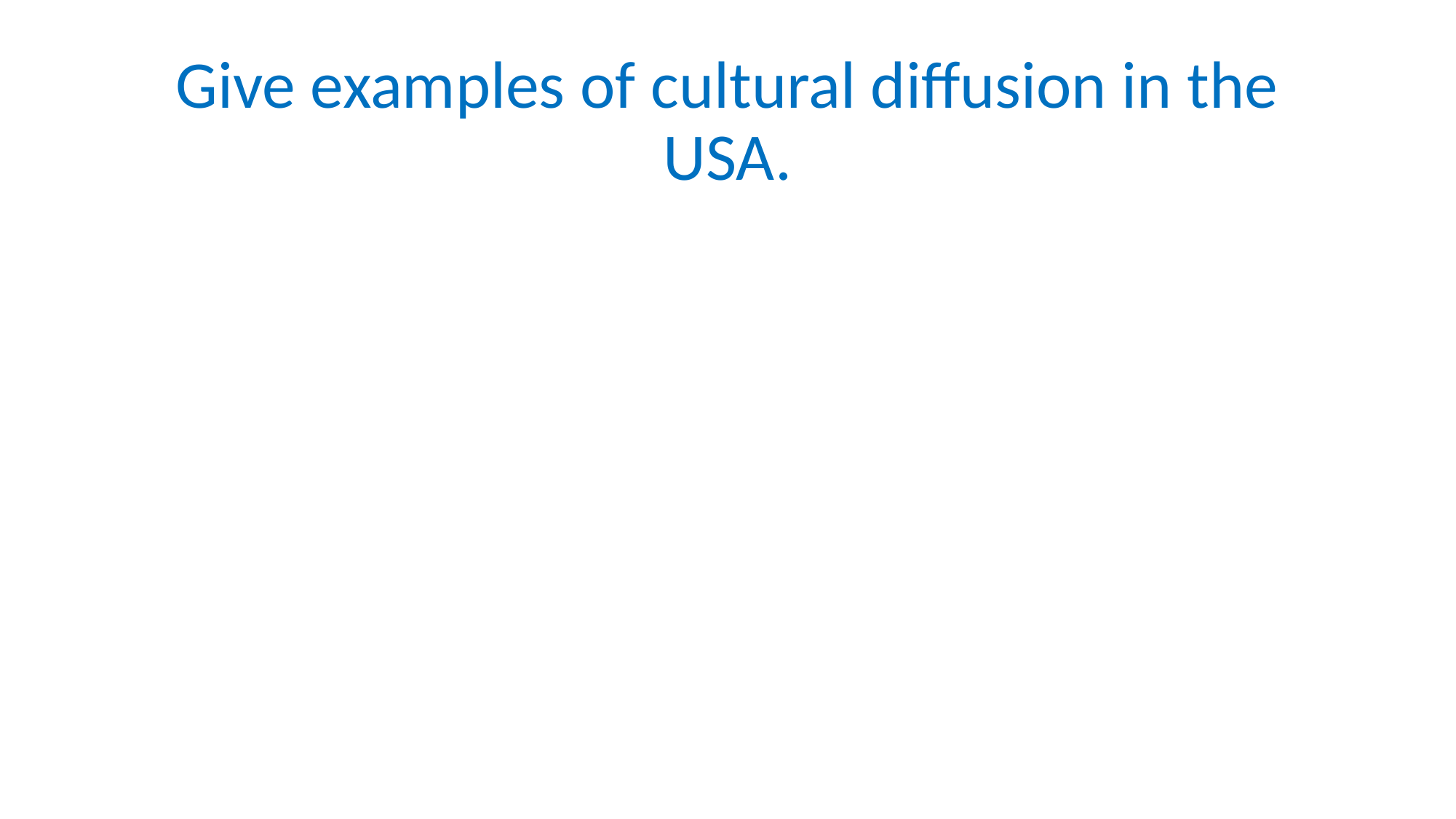

# Give examples of cultural diffusion in the USA.